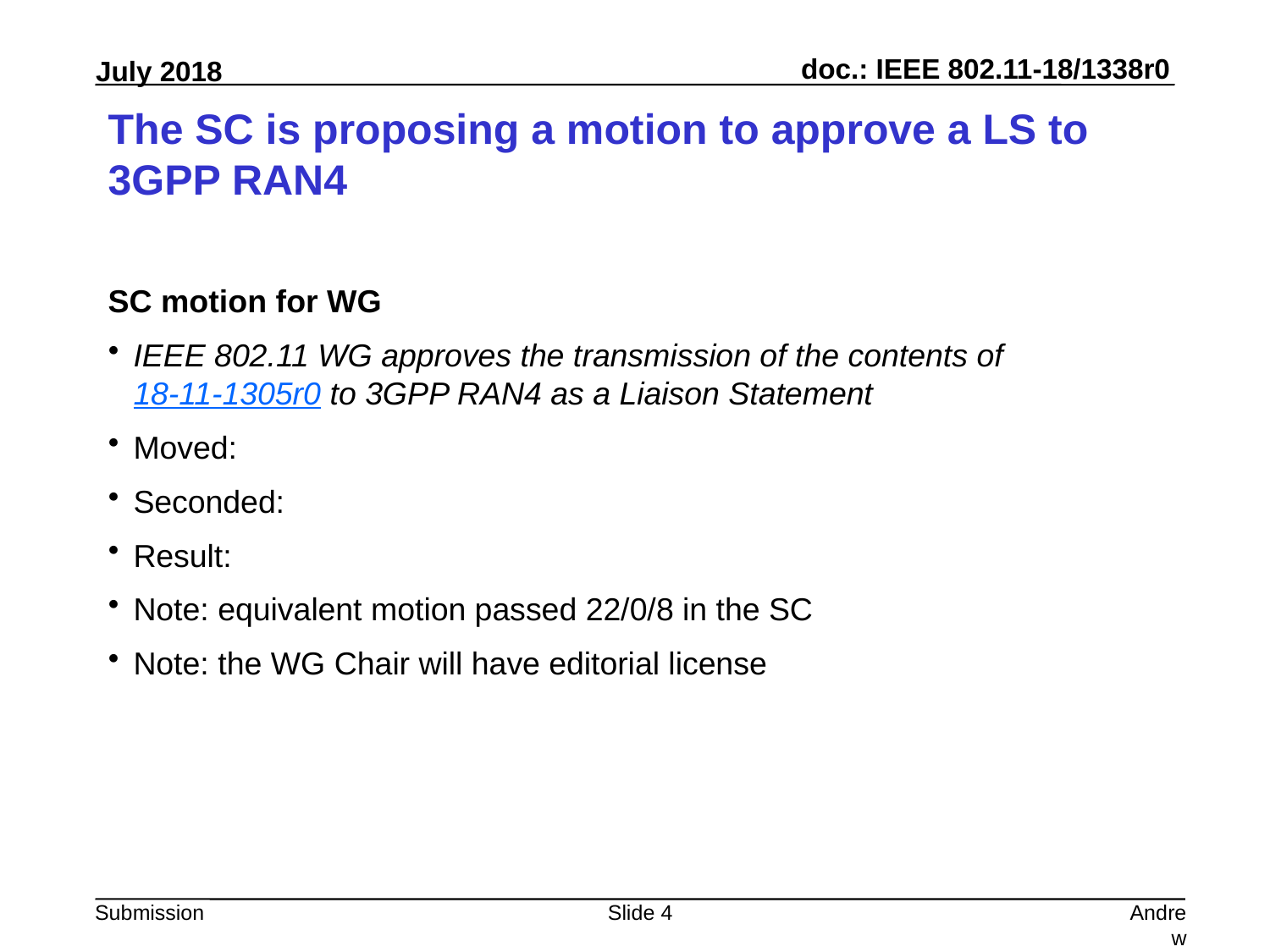

# The SC is proposing a motion to approve a LS to 3GPP RAN4
SC motion for WG
IEEE 802.11 WG approves the transmission of the contents of 18-11-1305r0 to 3GPP RAN4 as a Liaison Statement
Moved:
Seconded:
Result:
Note: equivalent motion passed 22/0/8 in the SC
Note: the WG Chair will have editorial license
Slide 4
Andrew Myles, Cisco